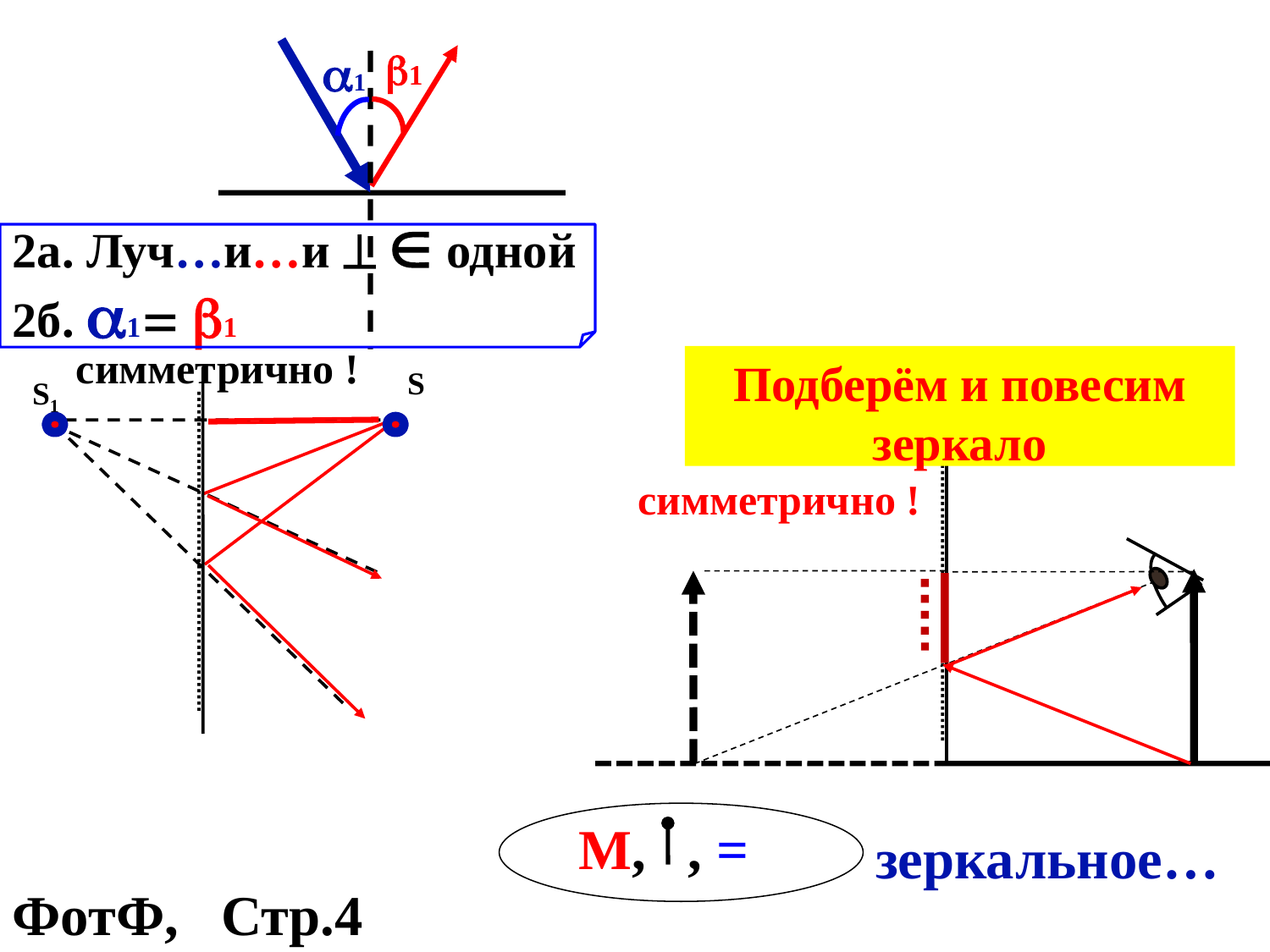

α1
β1

2а. Луч…и…и ⊥ ∈ одной

2б. α1= β1
симметрично !
Подберём и повесим зеркало
 S
S1

симметрично !

М,   , =

зеркальное…
ФотФ,   Стр.4